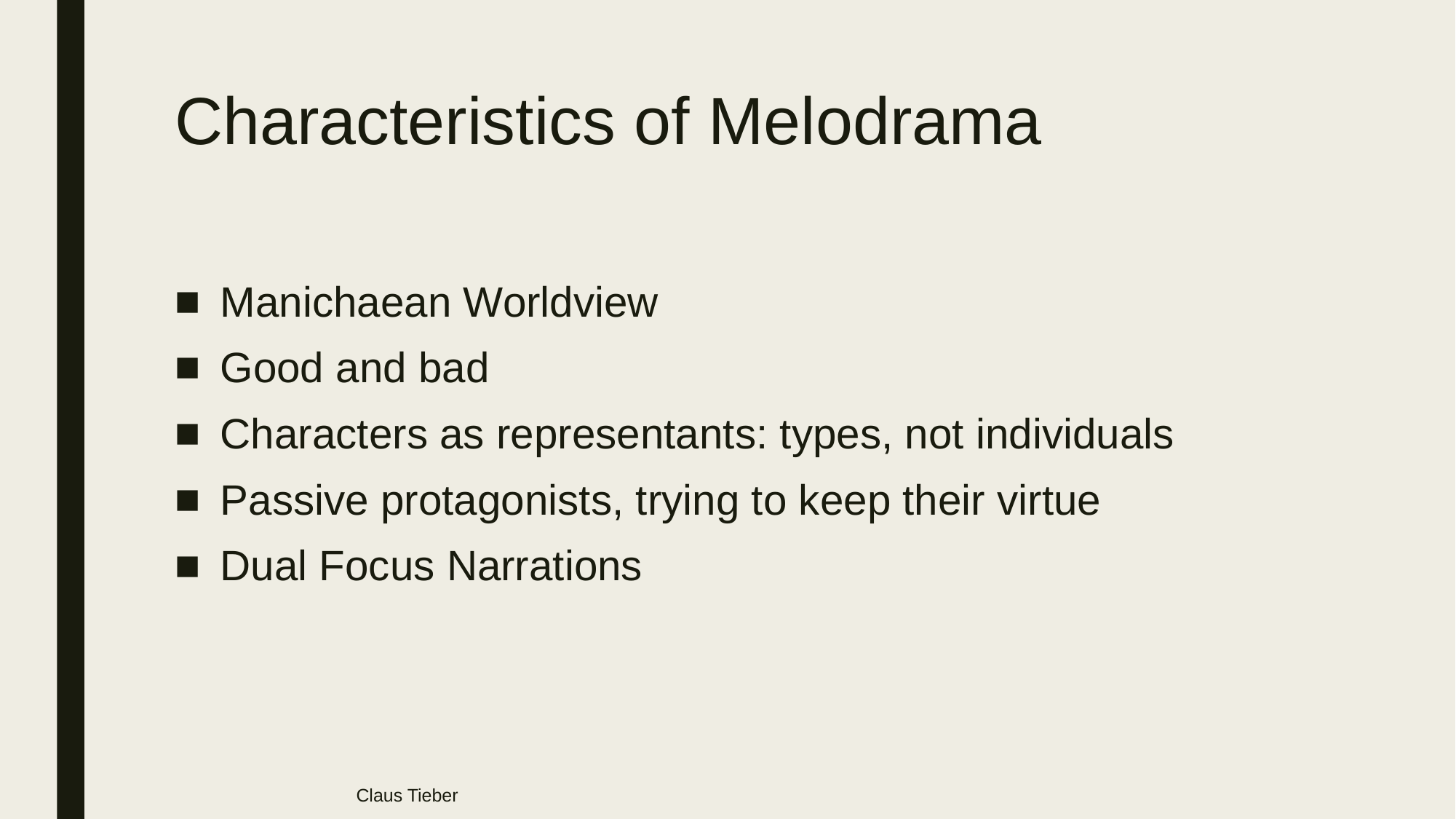

# Characteristics of Melodrama
Manichaean Worldview
Good and bad
Characters as representants: types, not individuals
Passive protagonists, trying to keep their virtue
Dual Focus Narrations

Claus Tieber